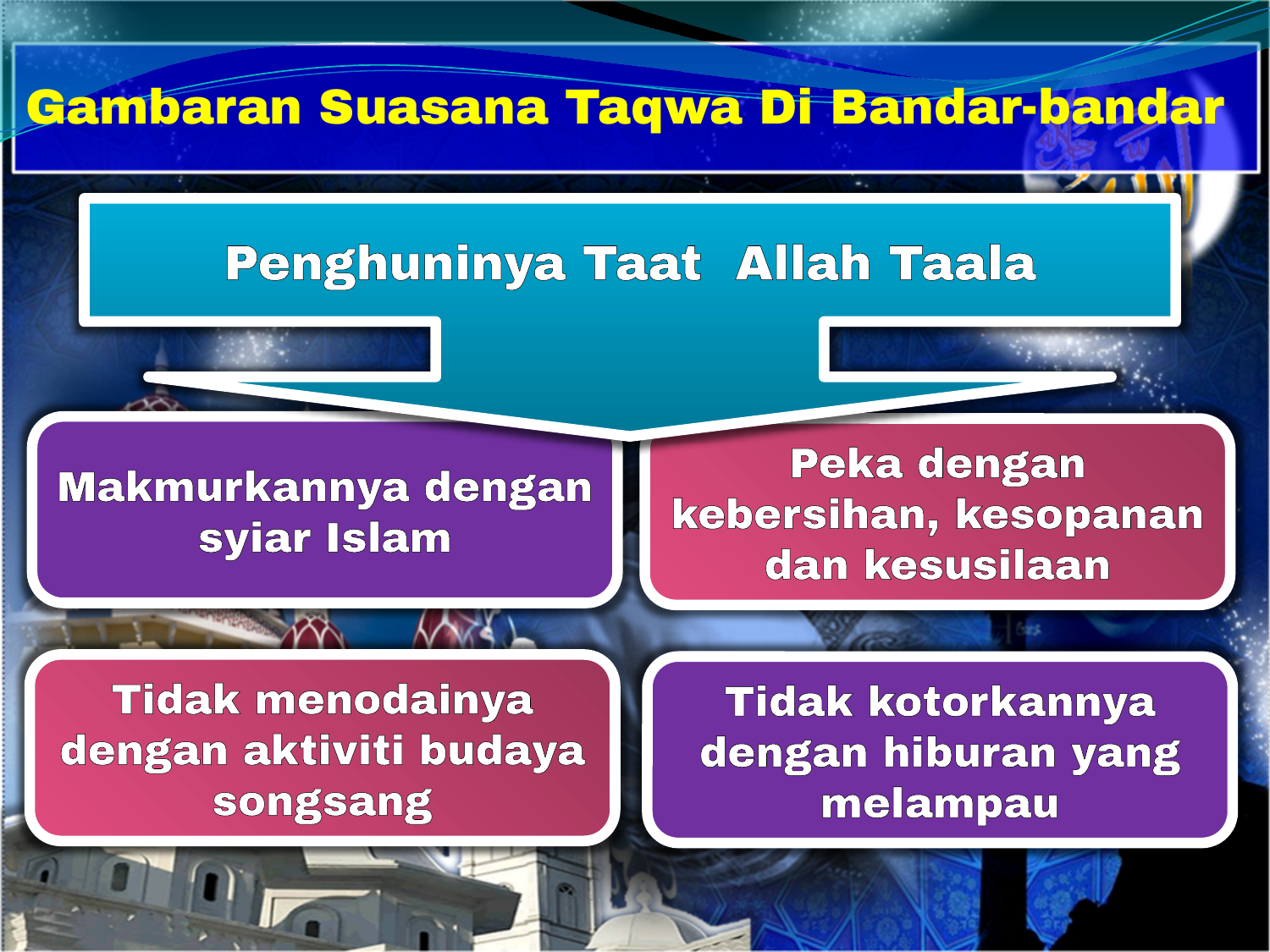

Gambaran Suasana Taqwa Di Bandar-bandar
Penghuninya Taat  Allah Taala
Makmurkannya dengan syiar Islam
Peka dengan kebersihan, kesopanan dan kesusilaan
Tidak menodainya dengan aktiviti budaya songsang
Tidak kotorkannya dengan hiburan yang melampau